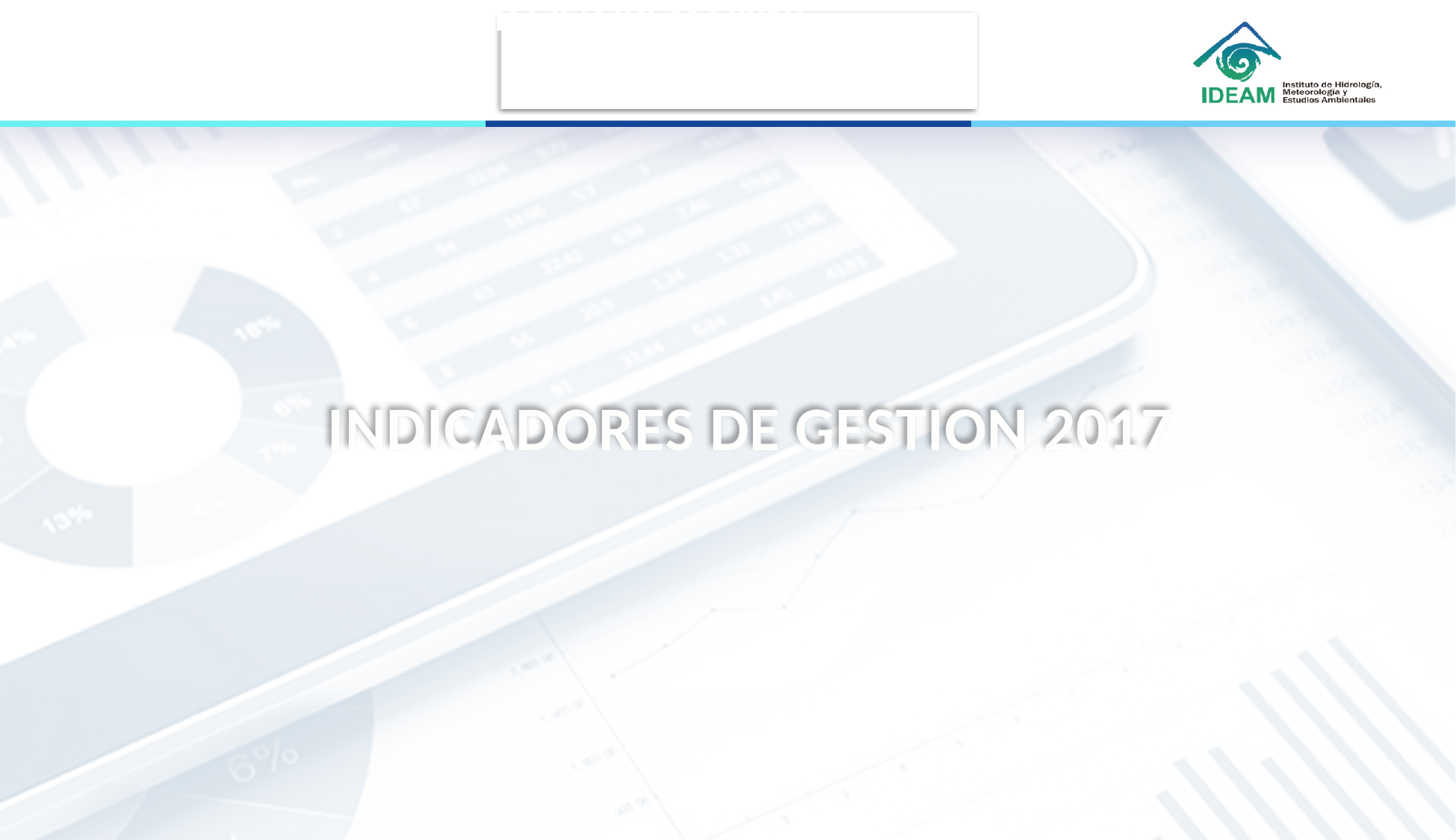

METAS PLAN ESTRATEGICO IDEAM 2018
PLAN  CUATRIENAL
INDICADORES DE GESTION 2017